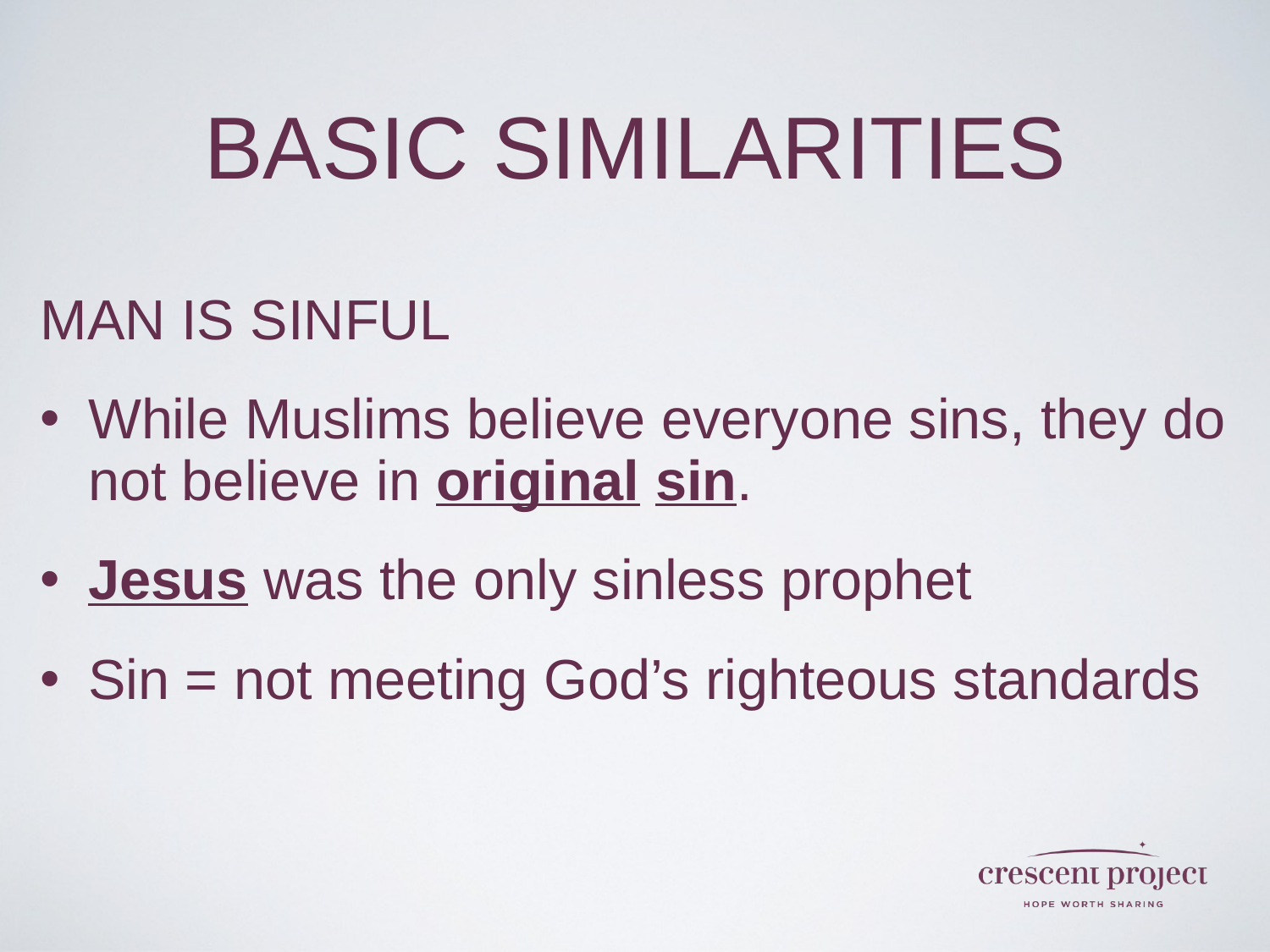

# Basic Similarities
MAN IS SINFUL
While Muslims believe everyone sins, they do not believe in original sin.
Jesus was the only sinless prophet
Sin = not meeting God’s righteous standards